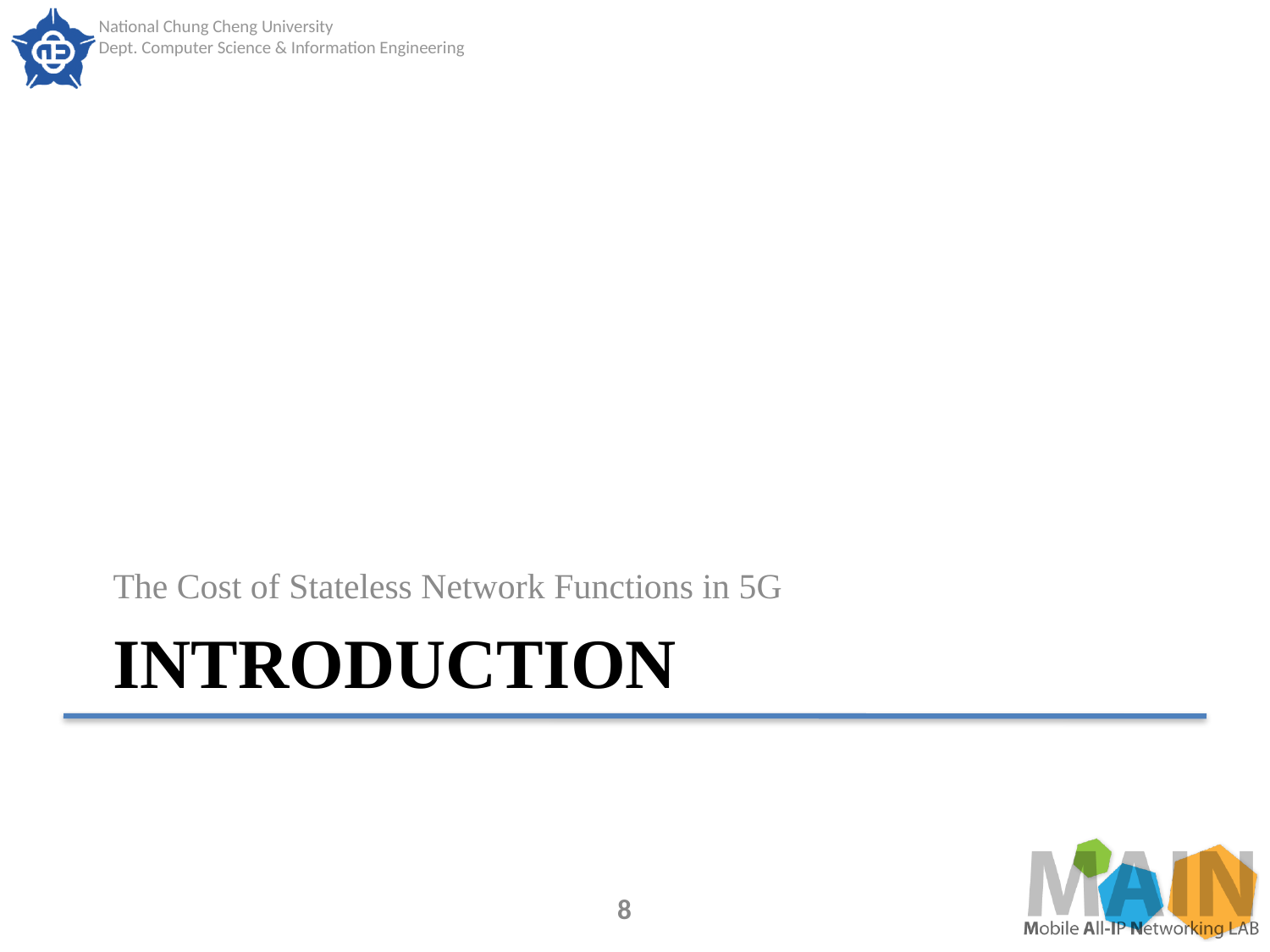

The Cost of Stateless Network Functions in 5G
# Introduction
8